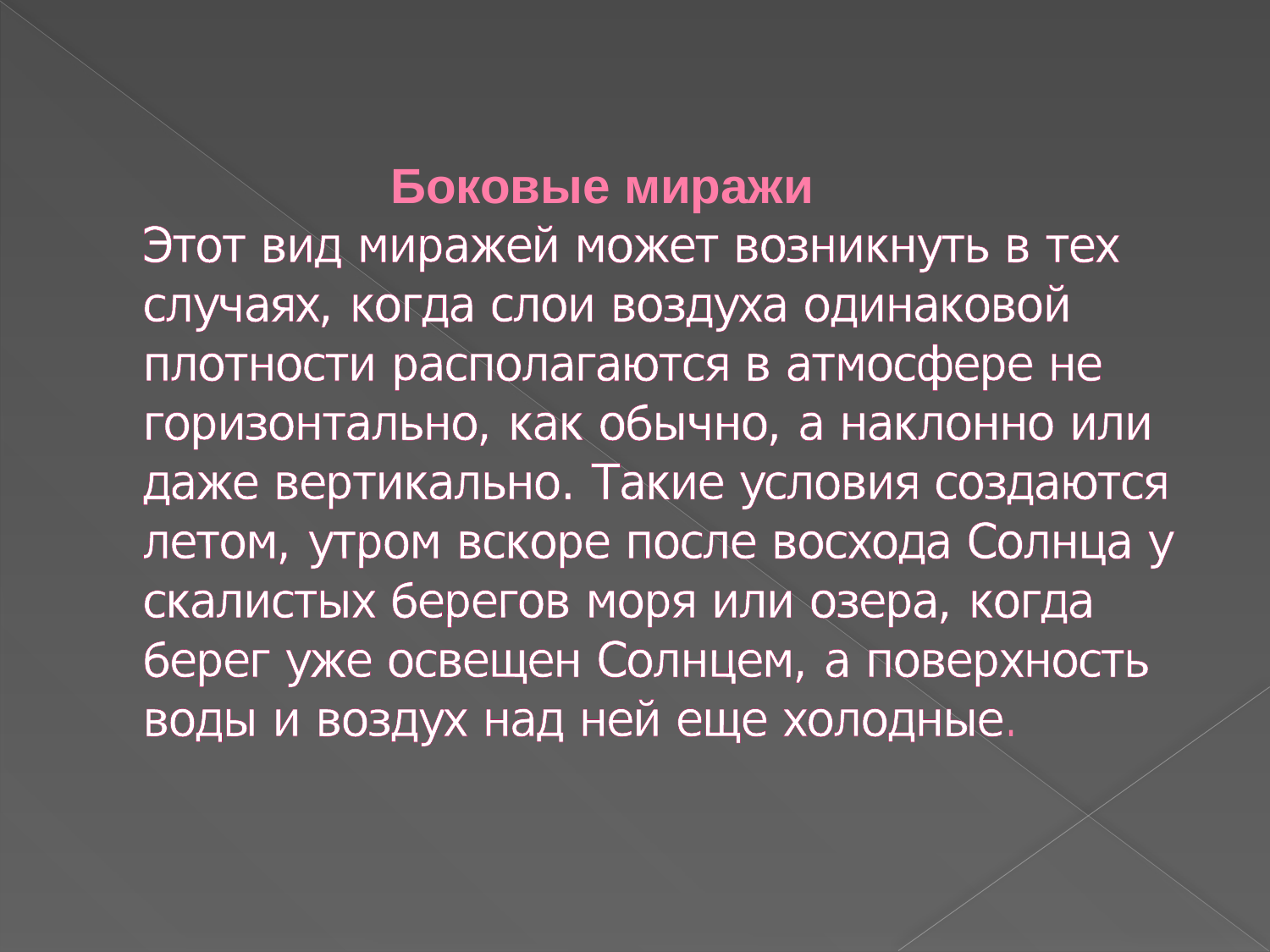

# Боковые миражи Этот вид миражей может возникнуть в тех случаях, когда слои воздуха одинаковой плотности располагаются в атмосфере не горизонтально, как обычно, а наклонно или даже вертикально. Такие условия создаются летом, утром вскоре после восхода Солнца у скалистых берегов моря или озера, когда берег уже освещен Солнцем, а поверхность воды и воздух над ней еще холодные.